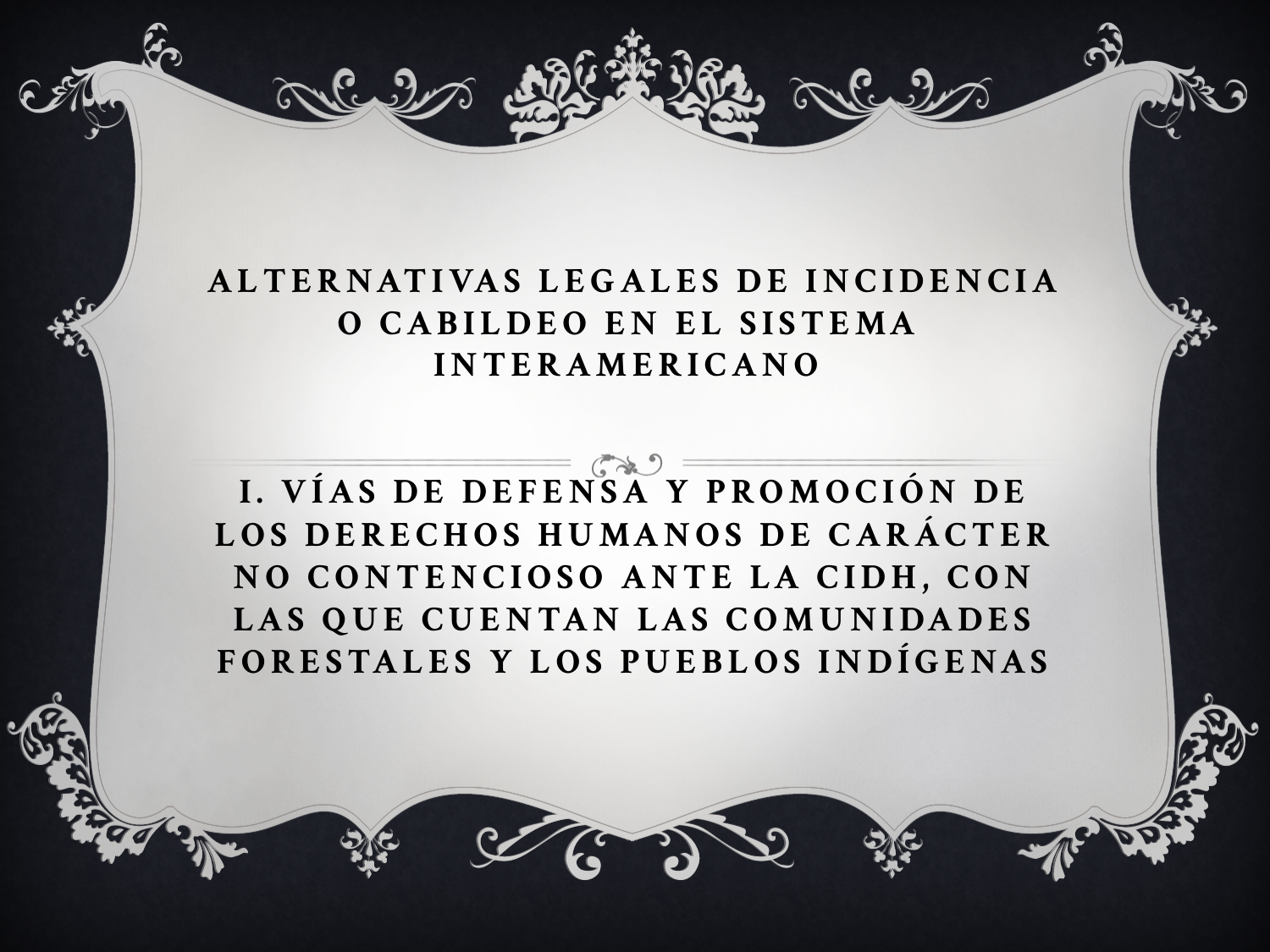

# Alternativas legales de incidencia o cabildeo en el Sistema  Interamericano I. vías de defensa y promoción de los derechos humanos de carácter no contencioso ante la CIDH, con las que cuentan las comunidades forestales y los pueblos indígenas